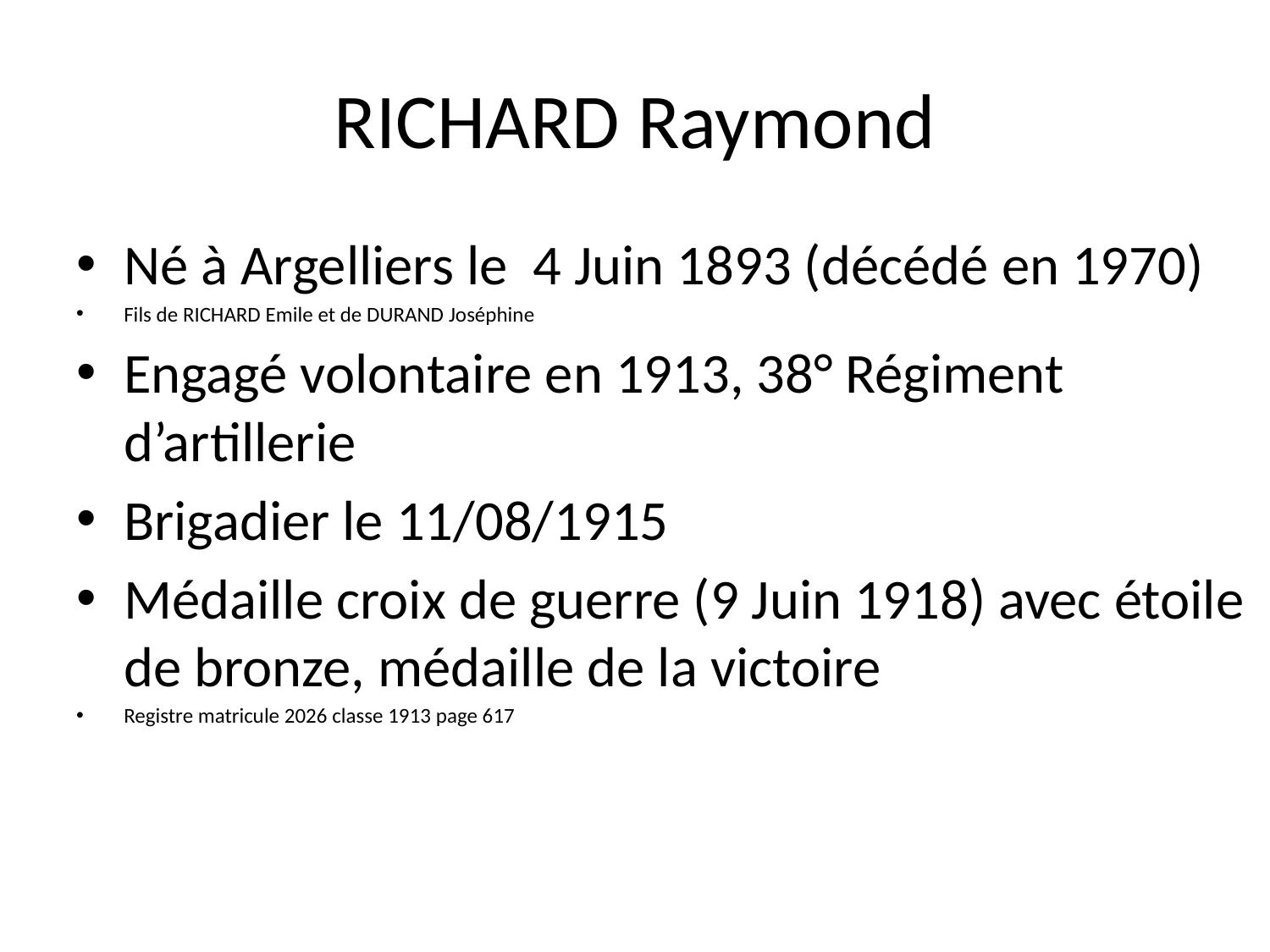

# RICHARD Raymond
Né à Argelliers le  4 Juin 1893 (décédé en 1970)
Fils de RICHARD Emile et de DURAND Joséphine
Engagé volontaire en 1913, 38° Régiment d’artillerie
Brigadier le 11/08/1915
Médaille croix de guerre (9 Juin 1918) avec étoile de bronze, médaille de la victoire
Registre matricule 2026 classe 1913 page 617